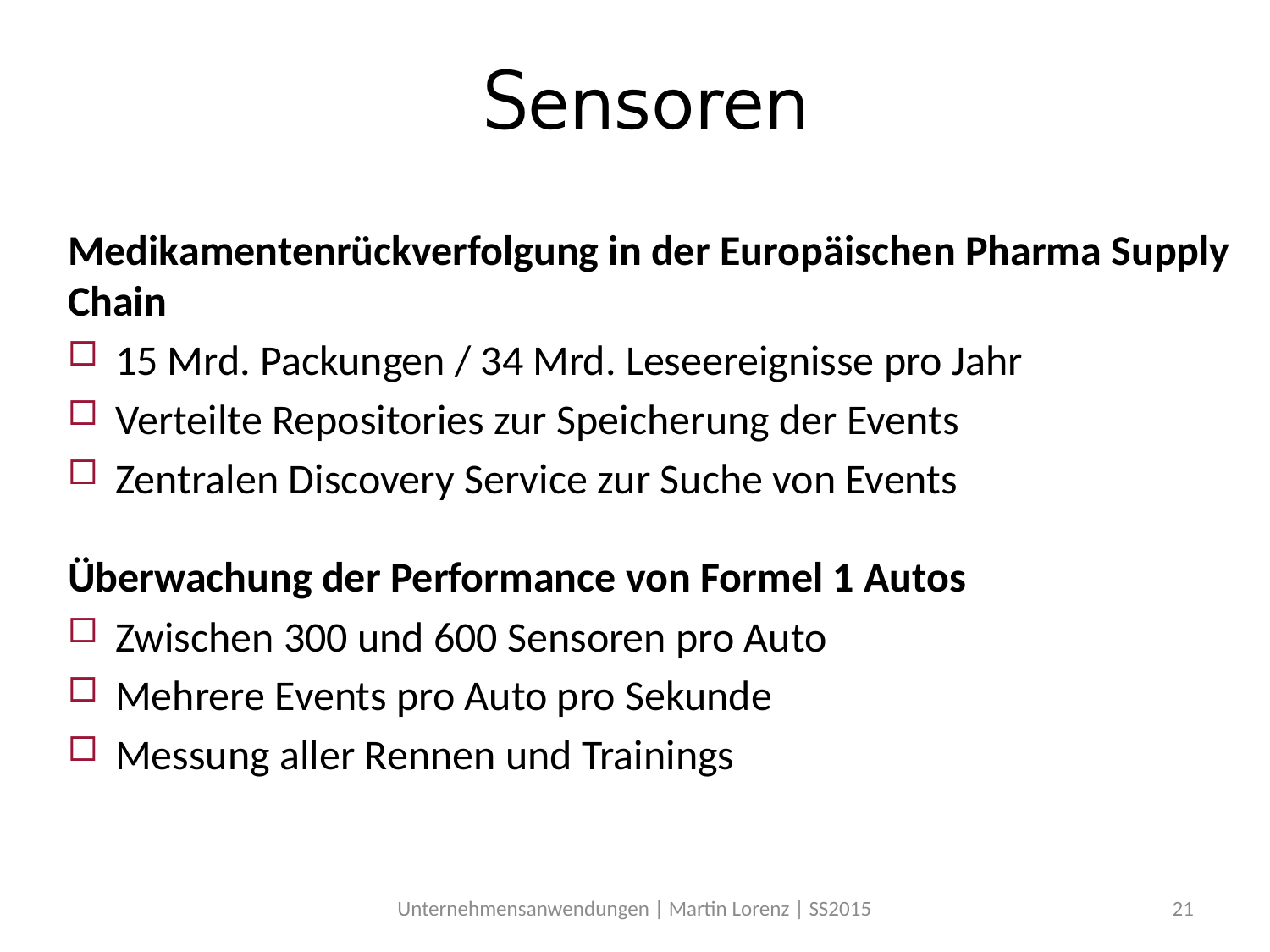

# Sensoren
Medikamentenrückverfolgung in der Europäischen Pharma Supply Chain
15 Mrd. Packungen / 34 Mrd. Leseereignisse pro Jahr
Verteilte Repositories zur Speicherung der Events
Zentralen Discovery Service zur Suche von Events

Überwachung der Performance von Formel 1 Autos
Zwischen 300 und 600 Sensoren pro Auto
Mehrere Events pro Auto pro Sekunde
Messung aller Rennen und Trainings
Unternehmensanwendungen | Martin Lorenz | SS2015
21